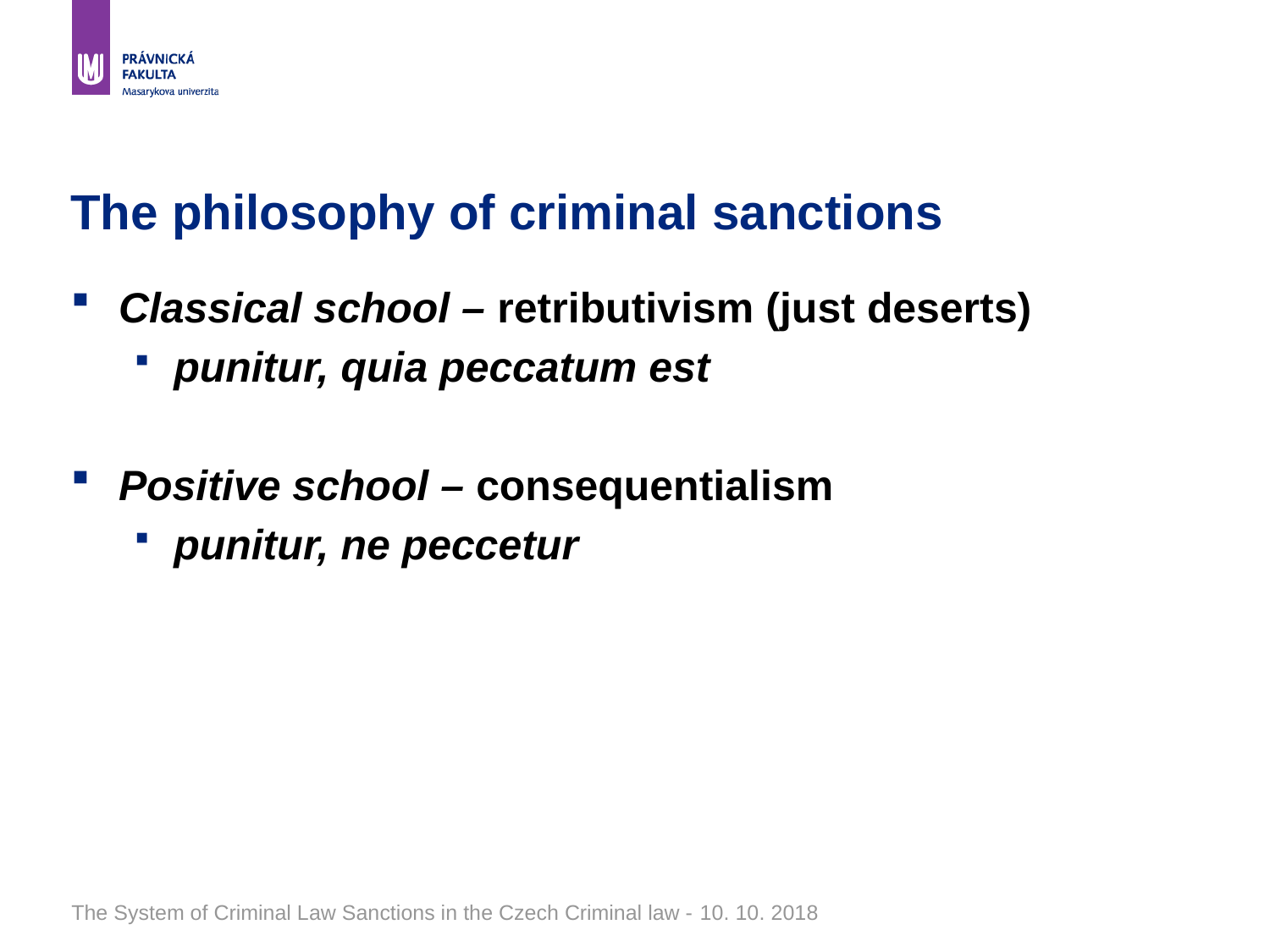

# The philosophy of criminal sanctions
Classical school – retributivism (just deserts)
punitur, quia peccatum est

Positive school – consequentialism
punitur, ne peccetur
The System of Criminal Law Sanctions in the Czech Criminal law - 10. 10. 2018